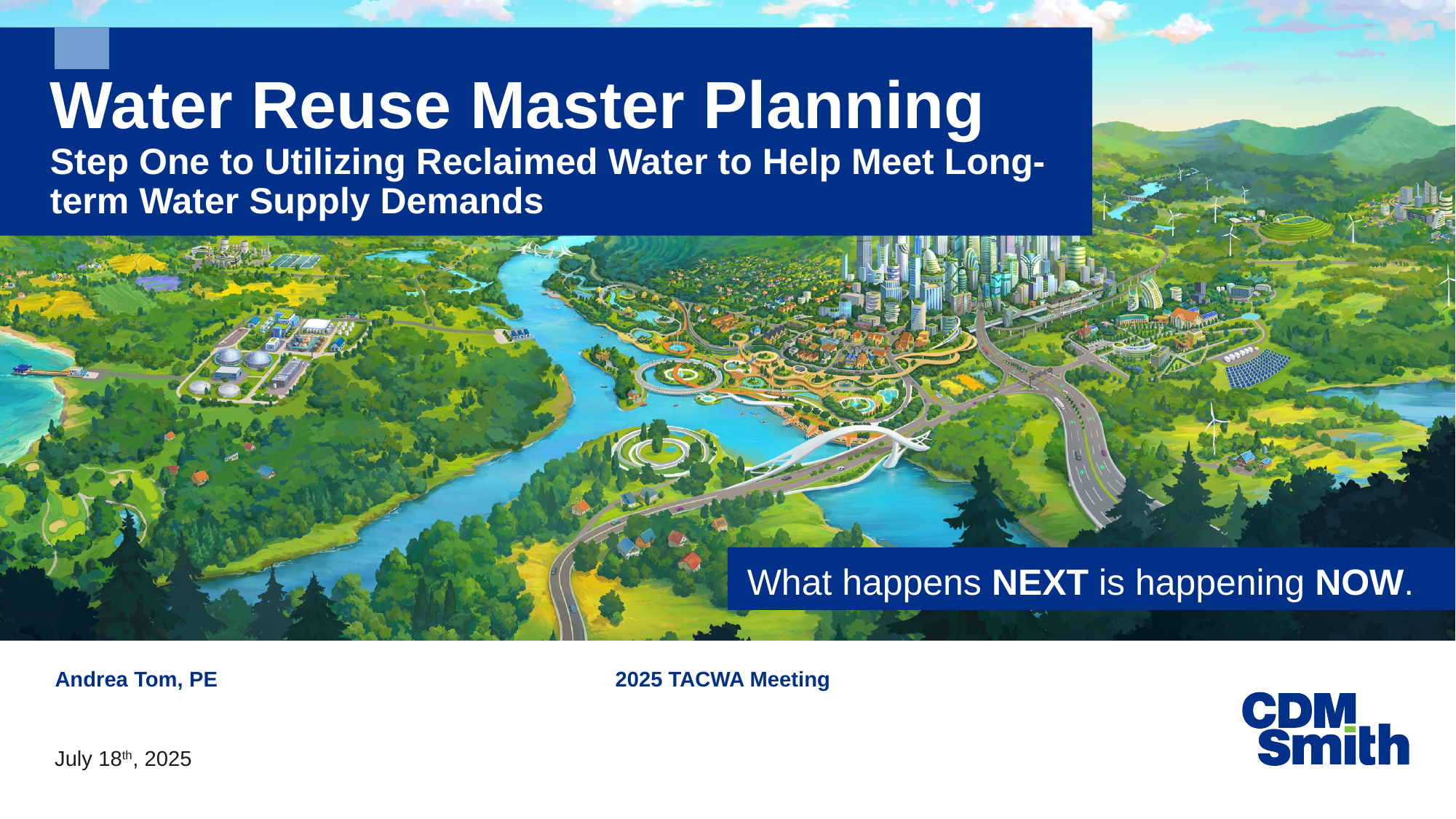

# Water Reuse Master Planning Step One to Utilizing Reclaimed Water to Help Meet Long-term Water Supply Demands

Andrea Tom, PE
2025 TACWA Meeting
July 18th, 2025